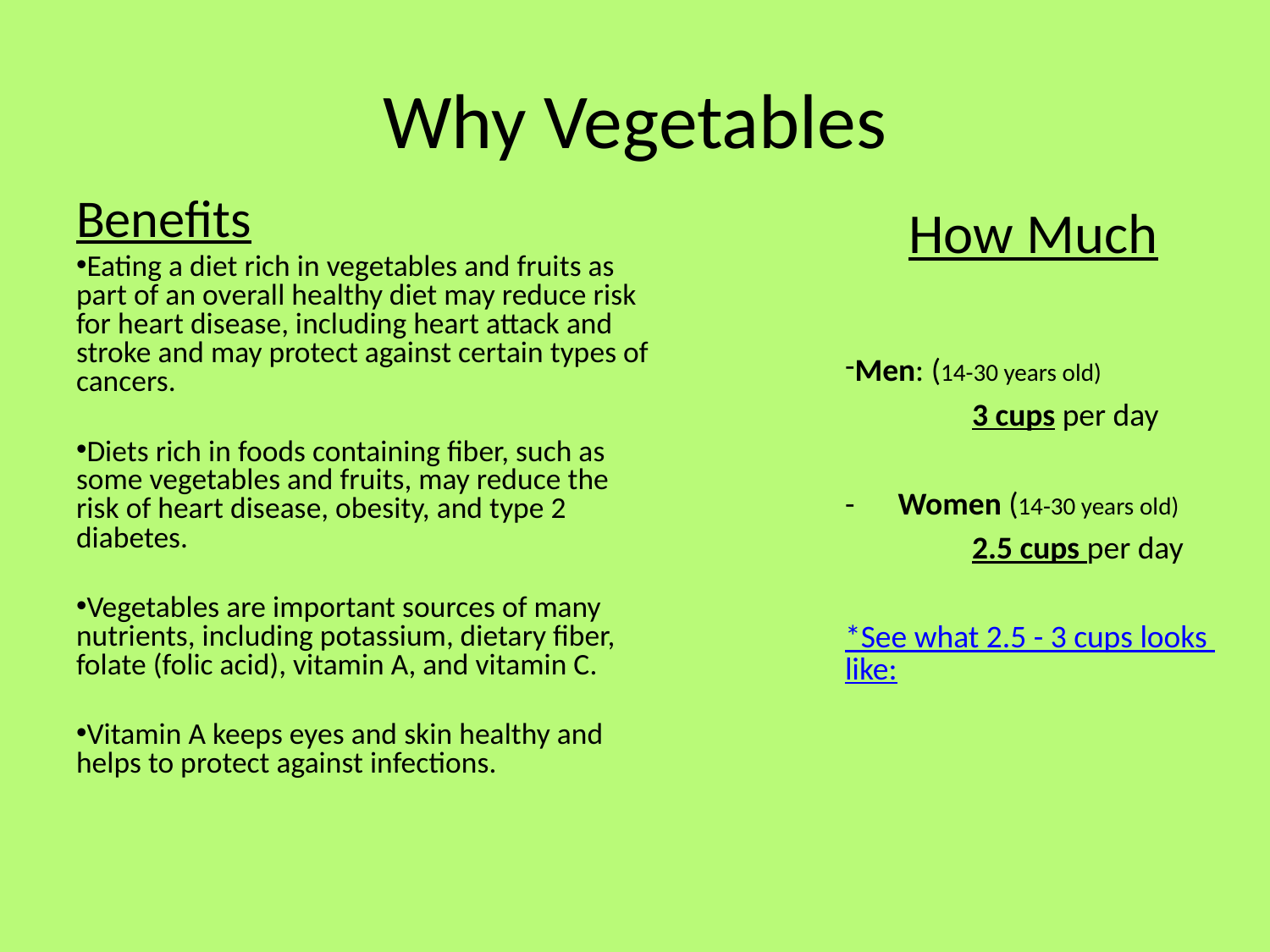

# Why Vegetables
Benefits
Eating a diet rich in vegetables and fruits as part of an overall healthy diet may reduce risk for heart disease, including heart attack and stroke and may protect against certain types of cancers.

Diets rich in foods containing fiber, such as some vegetables and fruits, may reduce the risk of heart disease, obesity, and type 2 diabetes.

Vegetables are important sources of many nutrients, including potassium, dietary fiber, folate (folic acid), vitamin A, and vitamin C.

Vitamin A keeps eyes and skin healthy and helps to protect against infections.

     How Much

Men: (14-30 years old)
	3 cups per day

-      Women (14-30 years old)
	2.5 cups per day

*See what 2.5 - 3 cups looks like: